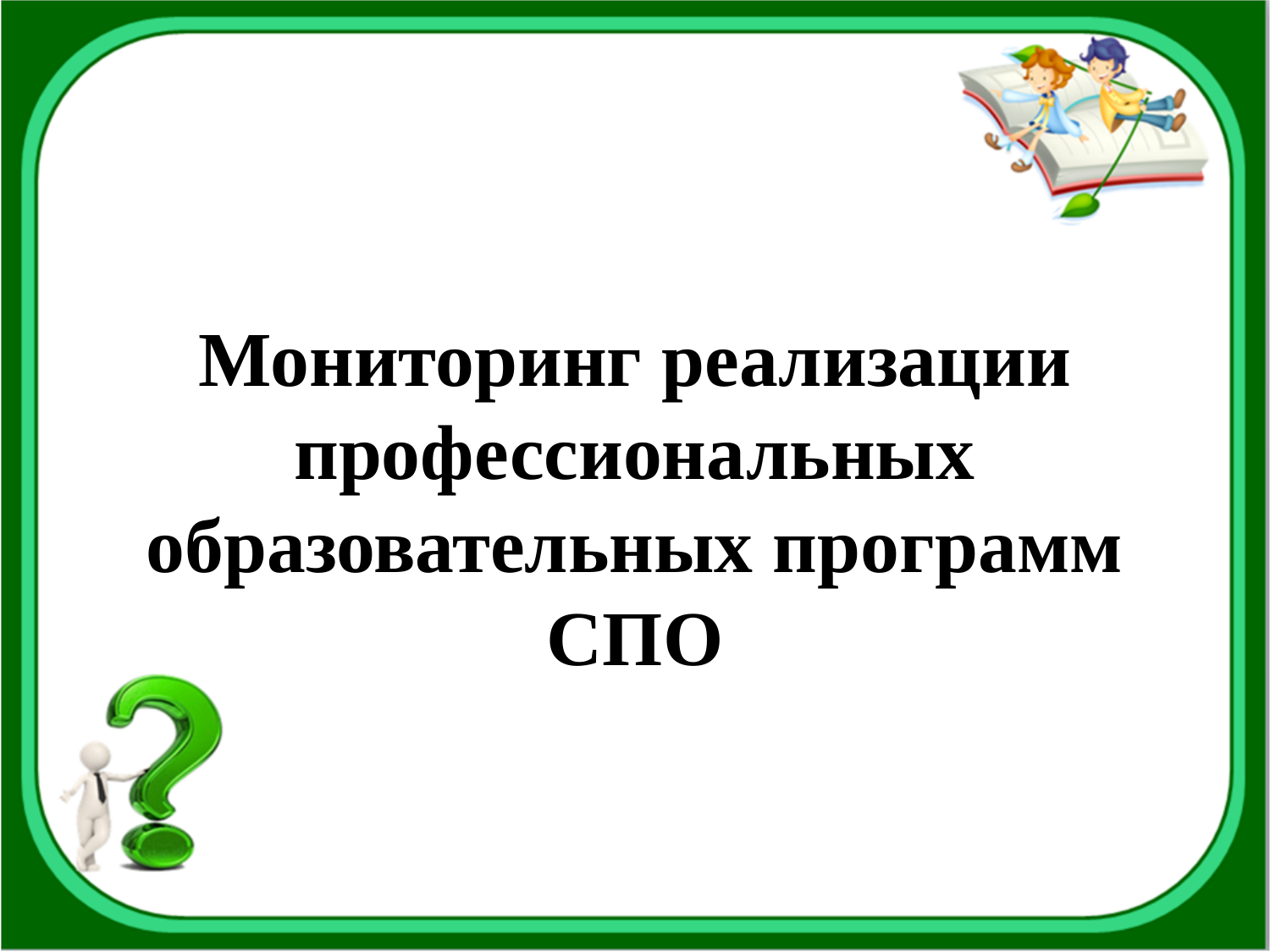

# Мониторинг реализации профессиональных образовательных программ СПО